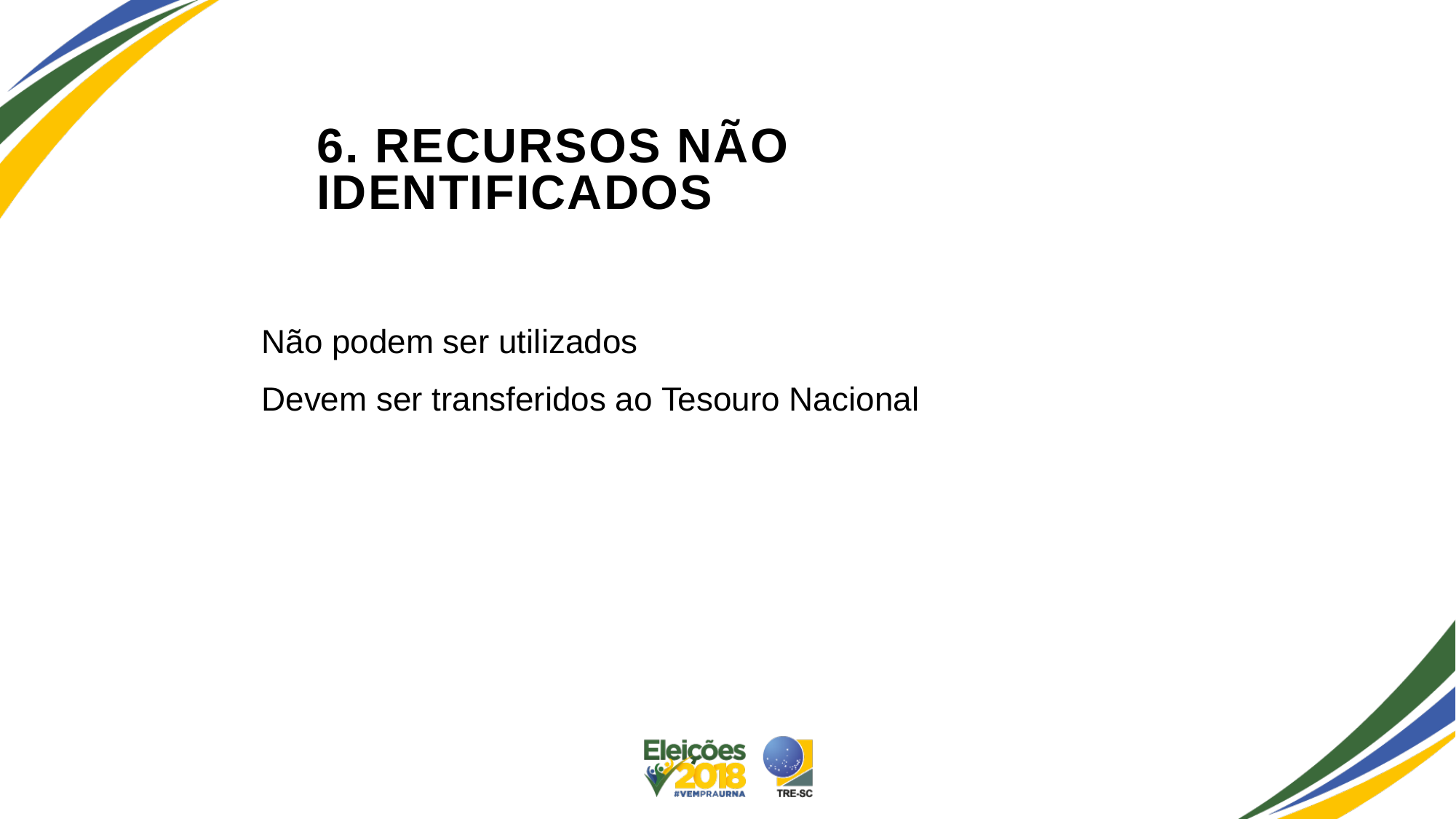

# 6. Recursos não identificados
Não podem ser utilizados
Devem ser transferidos ao Tesouro Nacional